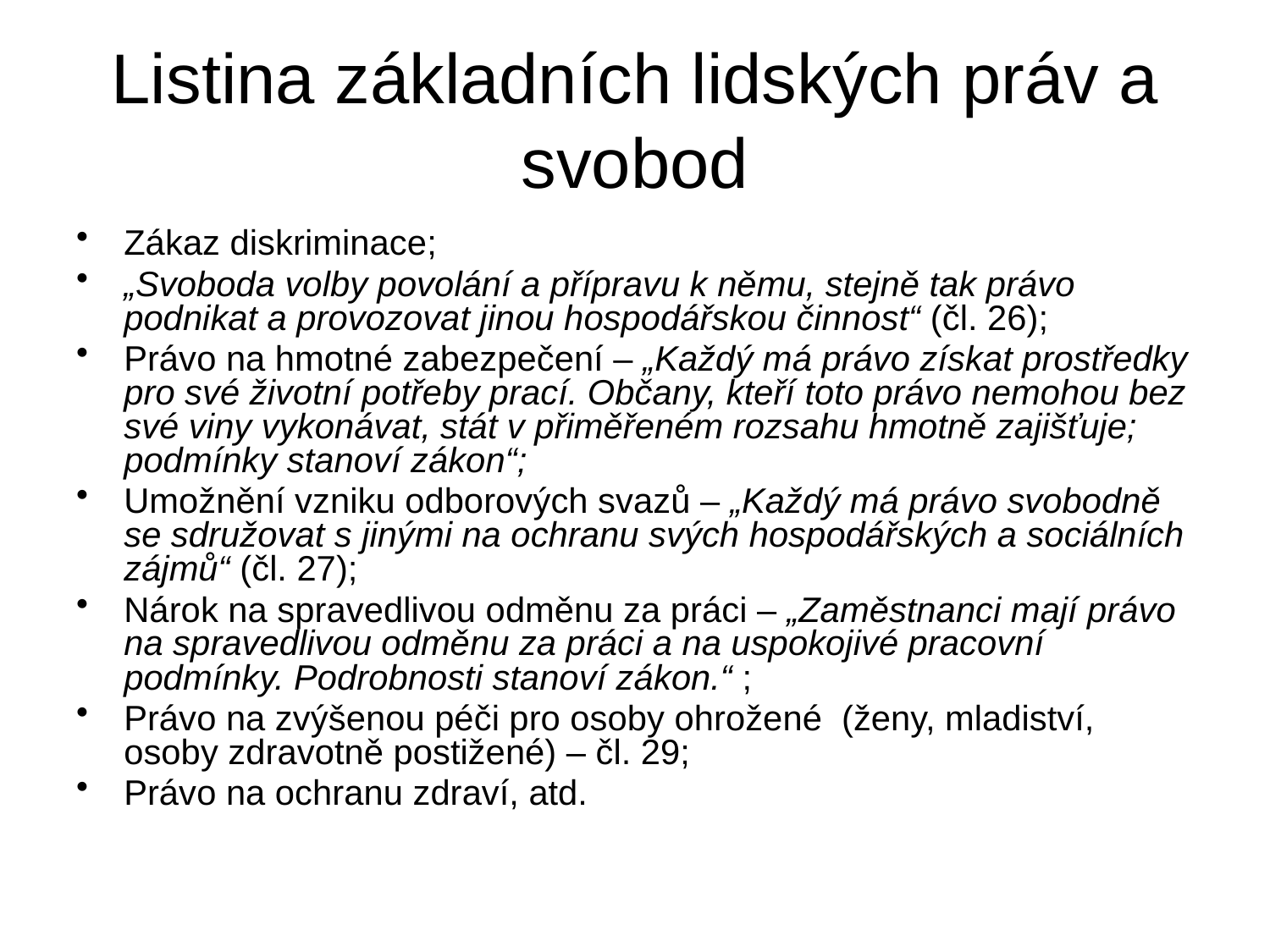

# Listina základních lidských práv a svobod
Zákaz diskriminace;
„Svoboda volby povolání a přípravu k němu, stejně tak právo podnikat a provozovat jinou hospodářskou činnost“ (čl. 26);
Právo na hmotné zabezpečení – „Každý má právo získat prostředky pro své životní potřeby prací. Občany, kteří toto právo nemohou bez své viny vykonávat, stát v přiměřeném rozsahu hmotně zajišťuje; podmínky stanoví zákon“;
Umožnění vzniku odborových svazů – „Každý má právo svobodně se sdružovat s jinými na ochranu svých hospodářských a sociálních zájmů“ (čl. 27);
Nárok na spravedlivou odměnu za práci – „Zaměstnanci mají právo na spravedlivou odměnu za práci a na uspokojivé pracovní podmínky. Podrobnosti stanoví zákon.“ ;
Právo na zvýšenou péči pro osoby ohrožené  (ženy, mladiství, osoby zdravotně postižené) – čl. 29;
Právo na ochranu zdraví, atd.